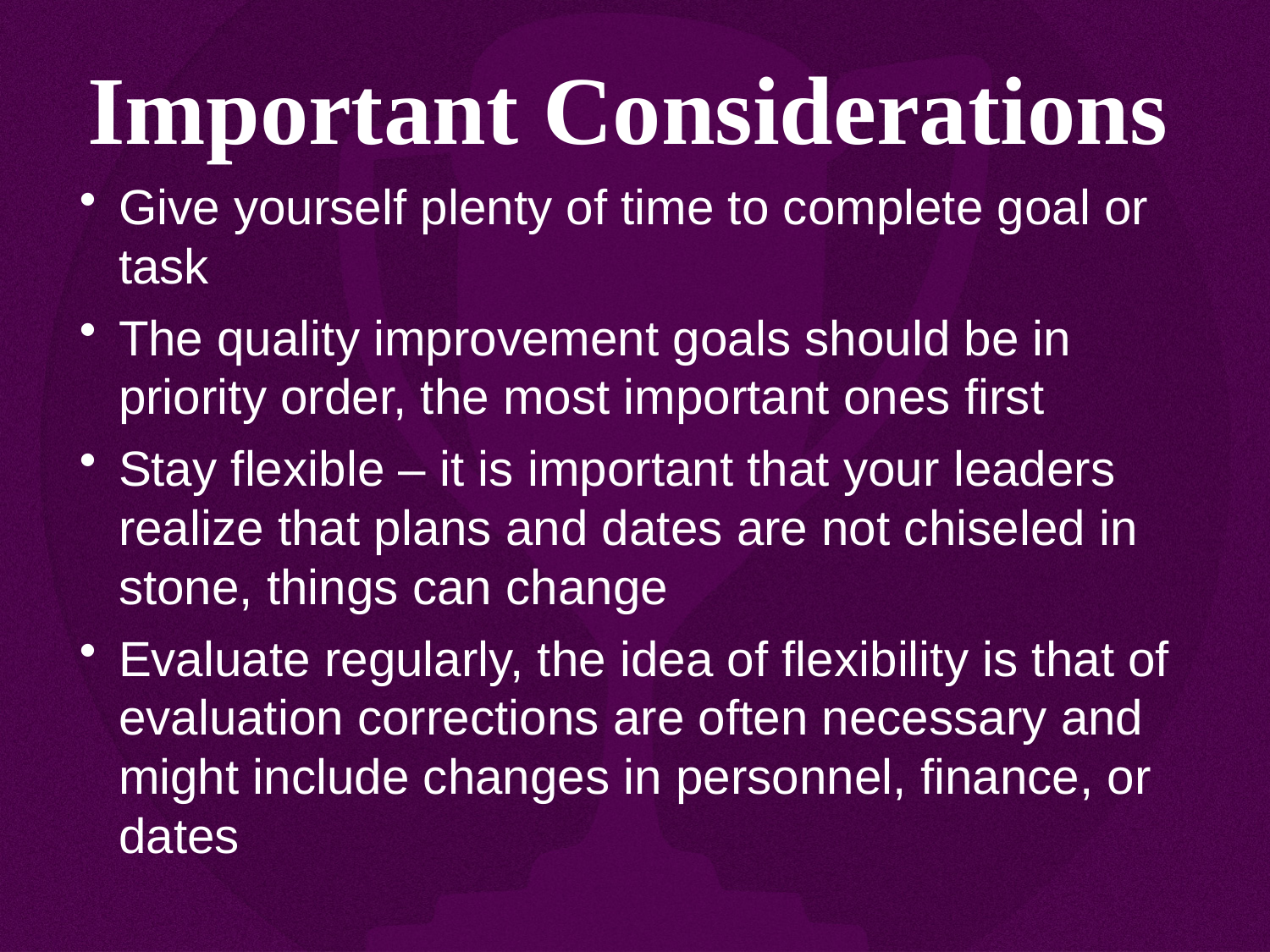

Important Considerations
Give yourself plenty of time to complete goal or task
The quality improvement goals should be in priority order, the most important ones first
Stay flexible – it is important that your leaders realize that plans and dates are not chiseled in stone, things can change
Evaluate regularly, the idea of flexibility is that of evaluation corrections are often necessary and might include changes in personnel, finance, or dates